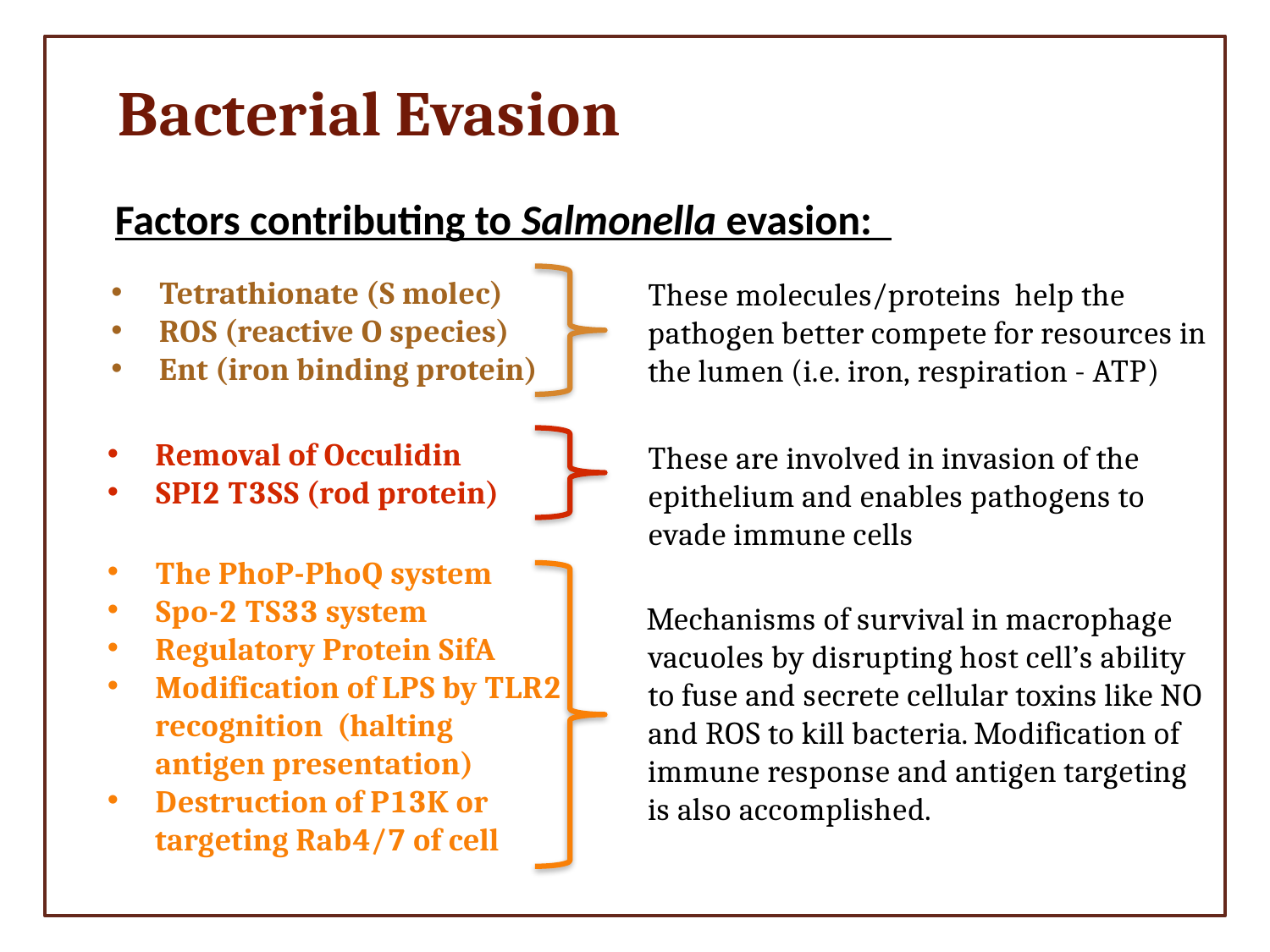

Bacterial Evasion
Factors contributing to Salmonella evasion:
Tetrathionate (S molec)
ROS (reactive O species)
Ent (iron binding protein)

These molecules/proteins  help the pathogen better compete for resources in the lumen (i.e. iron, respiration - ATP)
Removal of Occulidin
SPI2 T3SS (rod protein)

These are involved in invasion of the epithelium and enables pathogens to evade immune cells
The PhoP-PhoQ system
Spo-2 TS33 system
Regulatory Protein SifA
Modification of LPS by TLR2 recognition  (halting antigen presentation)
Destruction of P13K or targeting Rab4/7 of cell

Mechanisms of survival in macrophage vacuoles by disrupting host cell’s ability to fuse and secrete cellular toxins like NO and ROS to kill bacteria. Modification of immune response and antigen targeting is also accomplished.